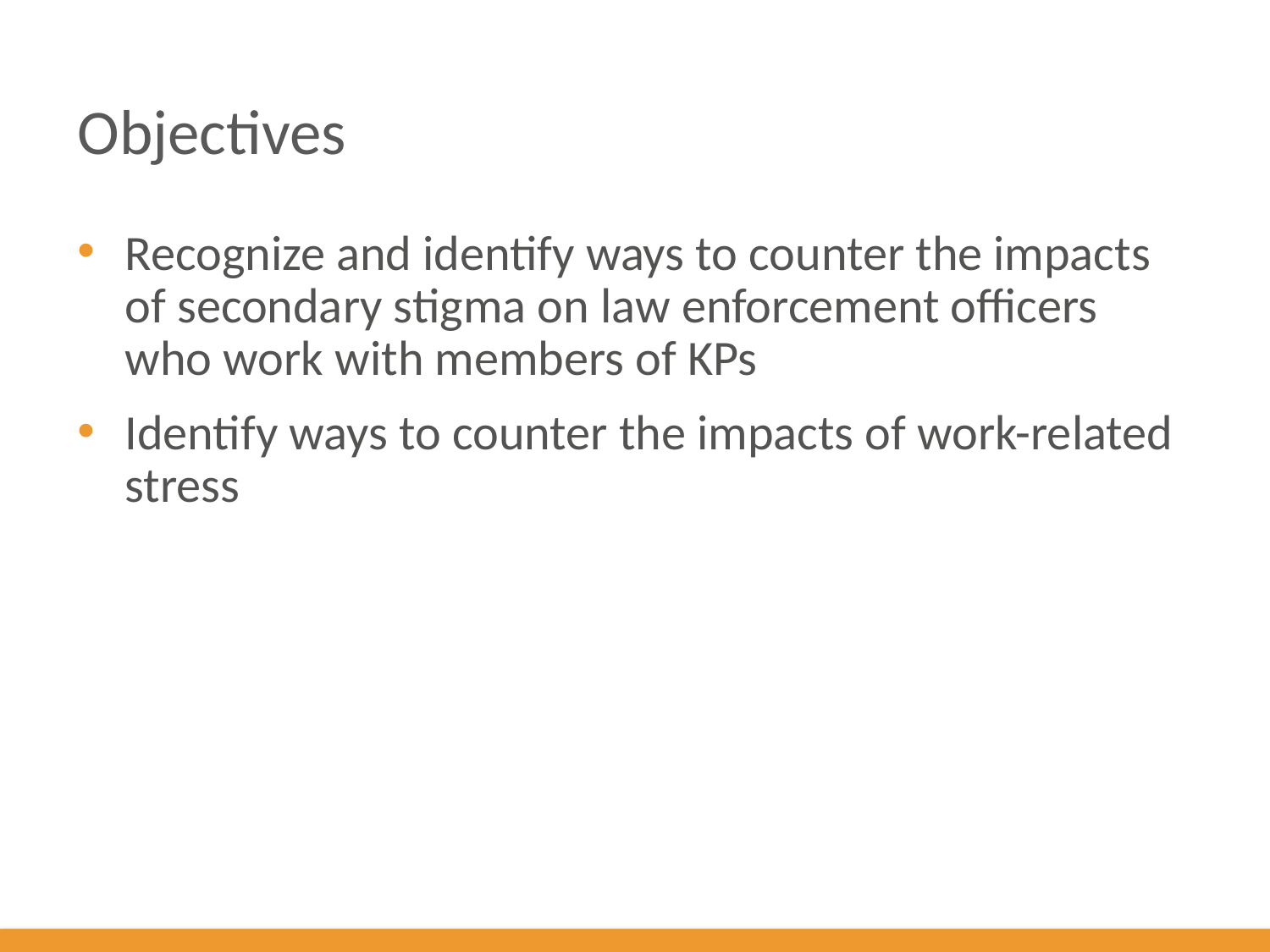

# Objectives
Recognize and identify ways to counter the impacts of secondary stigma on law enforcement officers who work with members of KPs
Identify ways to counter the impacts of work-related stress